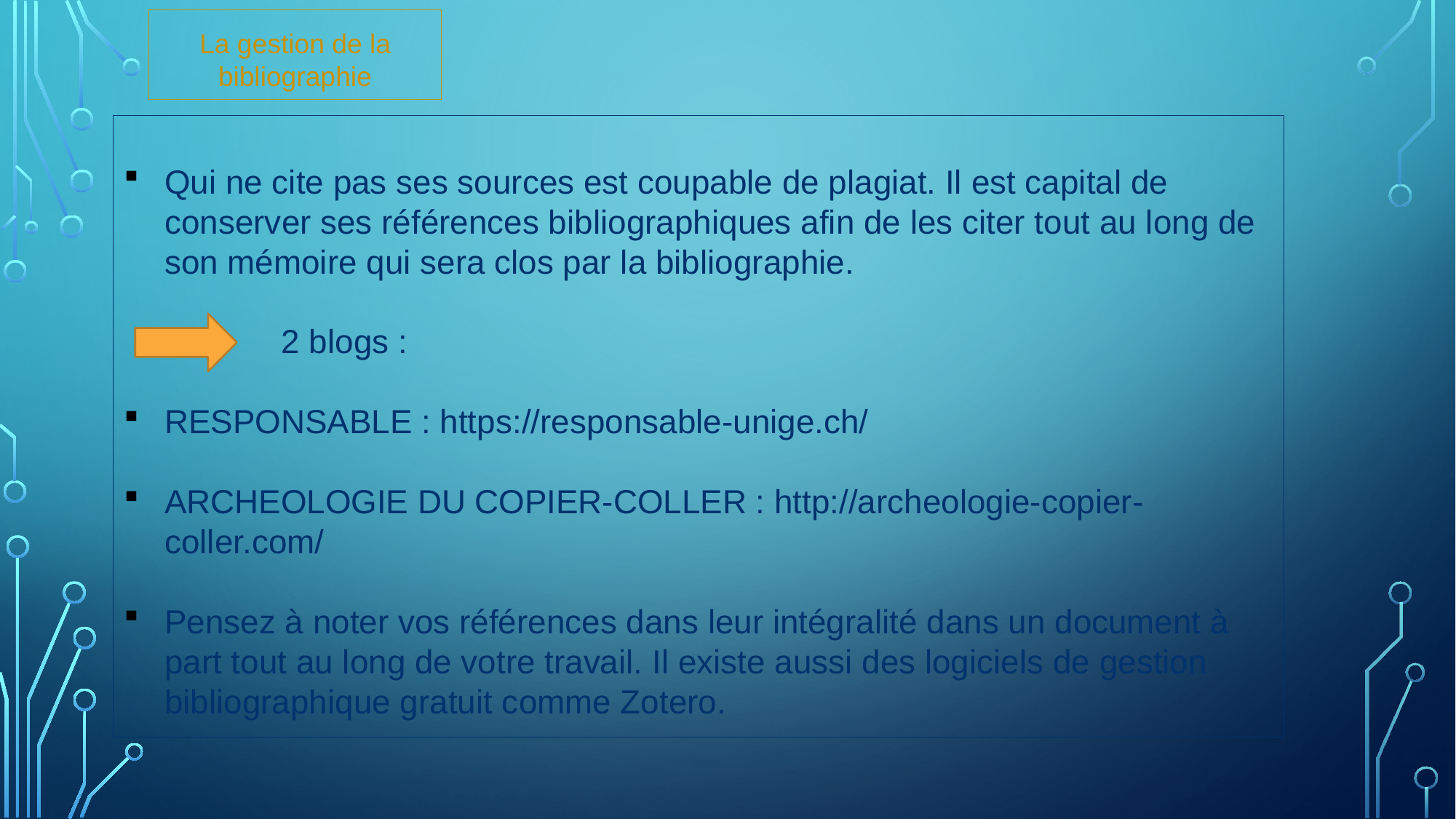

La gestion de la bibliographie

Qui ne cite pas ses sources est coupable de plagiat. Il est capital de conserver ses références bibliographiques afin de les citer tout au long de son mémoire qui sera clos par la bibliographie.

                 2 blogs :

RESPONSABLE : https://responsable-unige.ch/

ARCHEOLOGIE DU COPIER-COLLER : http://archeologie-copier-coller.com/

Pensez à noter vos références dans leur intégralité dans un document à part tout au long de votre travail. Il existe aussi des logiciels de gestion bibliographique gratuit comme Zotero.